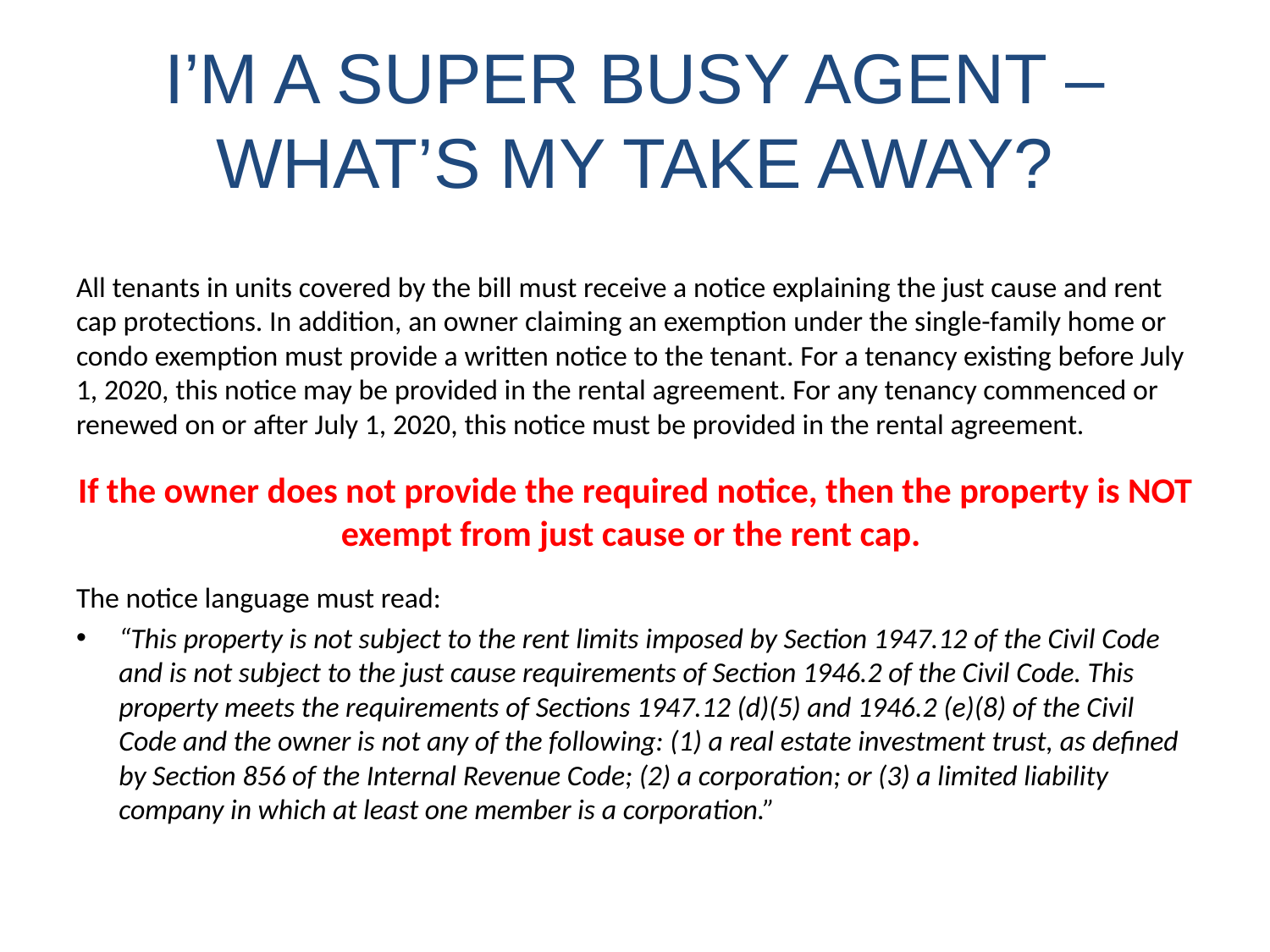

# I’M A SUPER BUSY AGENT – WHAT’S MY TAKE AWAY?

All tenants in units covered by the bill must receive a notice explaining the just cause and rent cap protections. In addition, an owner claiming an exemption under the single-family home or condo exemption must provide a written notice to the tenant. For a tenancy existing before July 1, 2020, this notice may be provided in the rental agreement. For any tenancy commenced or renewed on or after July 1, 2020, this notice must be provided in the rental agreement.

If the owner does not provide the required notice, then the property is NOT exempt from just cause or the rent cap.

The notice language must read:
“This property is not subject to the rent limits imposed by Section 1947.12 of the Civil Code and is not subject to the just cause requirements of Section 1946.2 of the Civil Code. This property meets the requirements of Sections 1947.12 (d)(5) and 1946.2 (e)(8) of the Civil Code and the owner is not any of the following: (1) a real estate investment trust, as defined by Section 856 of the Internal Revenue Code; (2) a corporation; or (3) a limited liability company in which at least one member is a corporation.”